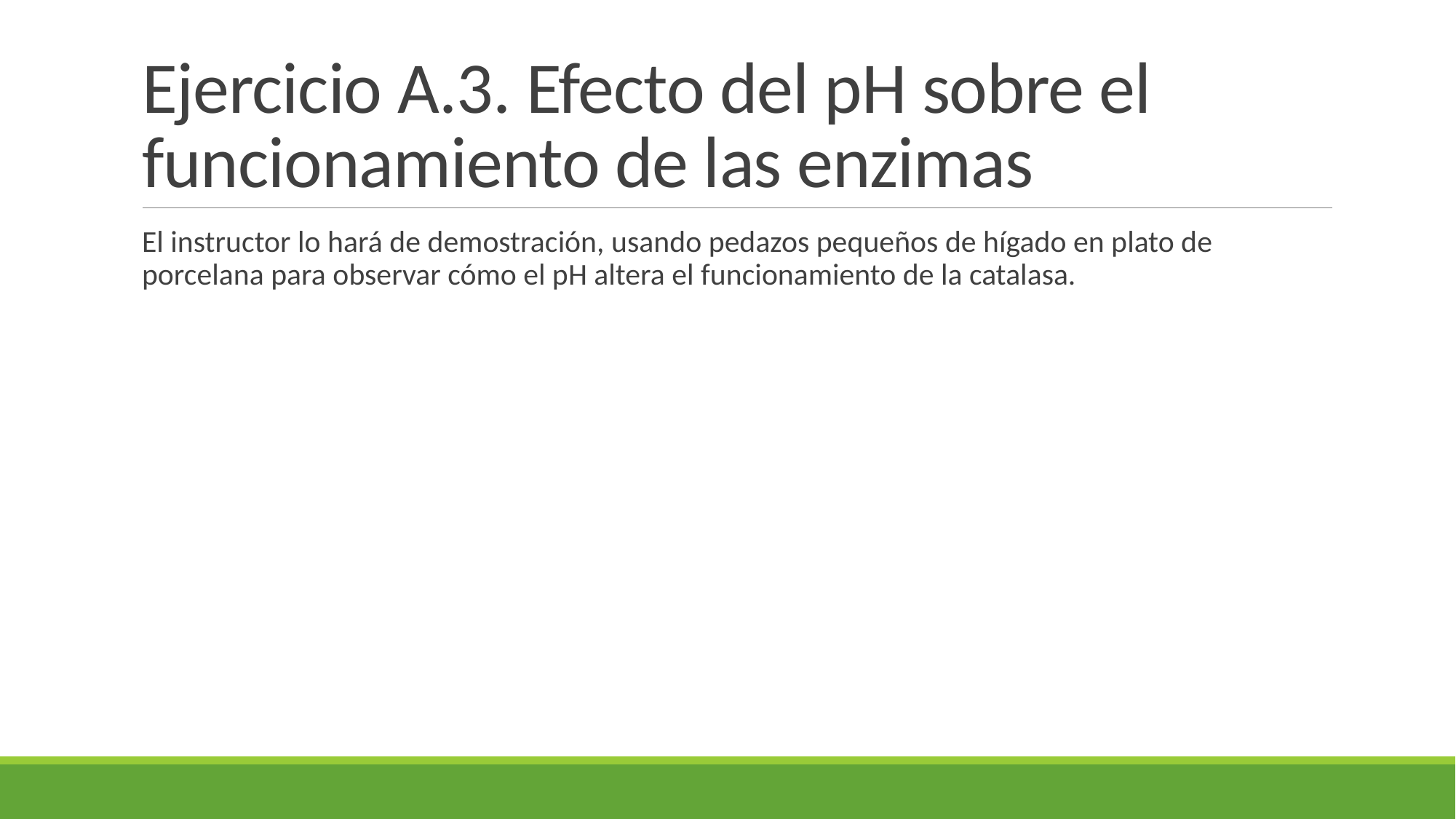

# Ejercicio A.3. Efecto del pH sobre el funcionamiento de las enzimas
El instructor lo hará de demostración, usando pedazos pequeños de hígado en plato de porcelana para observar cómo el pH altera el funcionamiento de la catalasa.